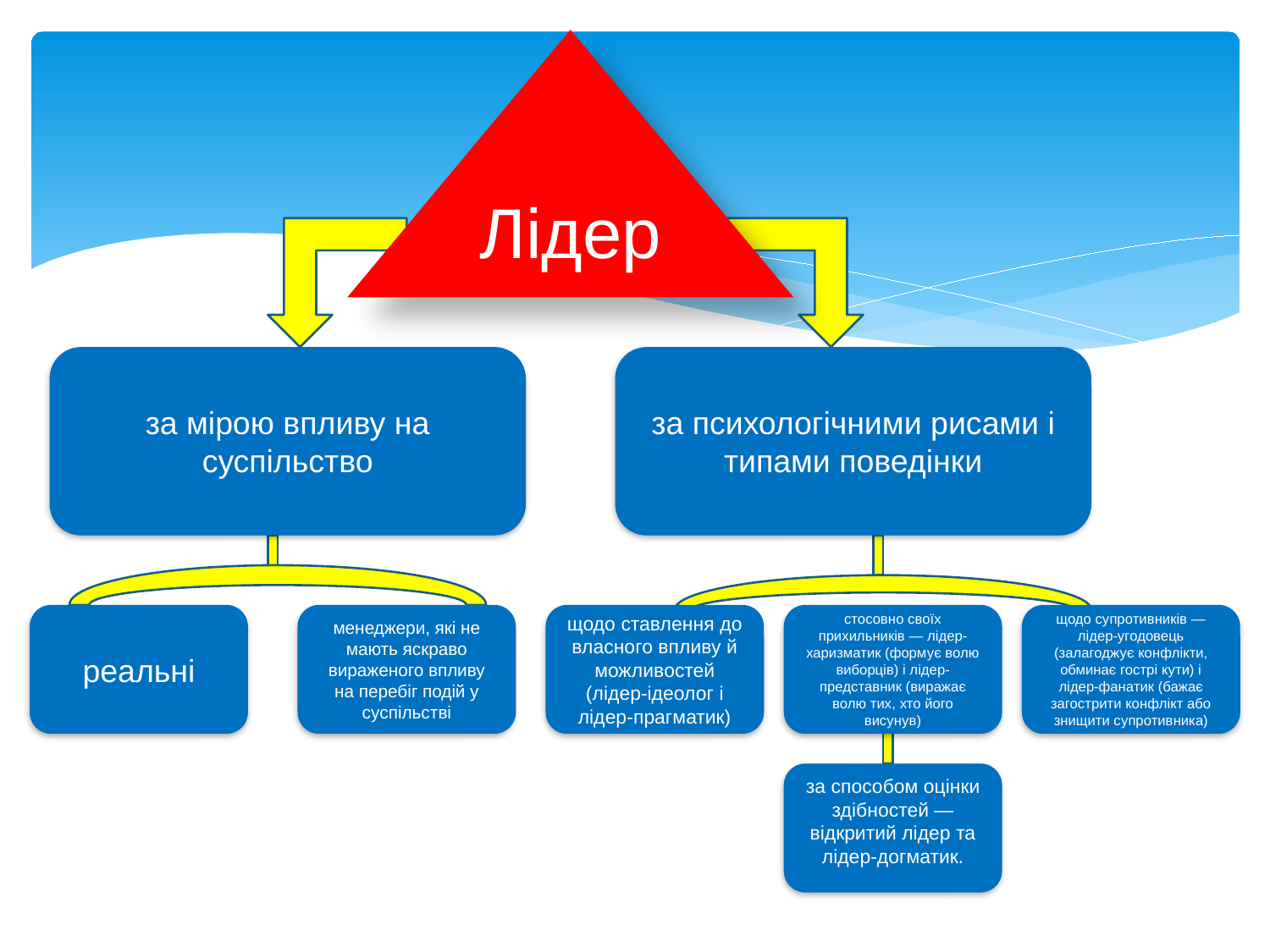

Лідер

за мірою впливу на суспільство
за психологічними рисами і типами поведінки

 реальні
менеджери, які не мають яскраво вираженого впливу на перебіг подій у суспільстві
щодо ставлення до власного впливу й можливостей (лідер-ідеолог і лідер-прагматик)
стосовно своїх прихильників — лідер-харизматик (формує волю виборців) і лідер-представник (виражає волю тих, хто його висунув)
щодо супротивників — лідер-угодовець (залагоджує конфлікти, обминає гострі кути) і лідер-фанатик (бажає загострити конфлікт або знищити супротивника)

за способом оцінки здібностей — відкритий лідер та лідер-догматик.